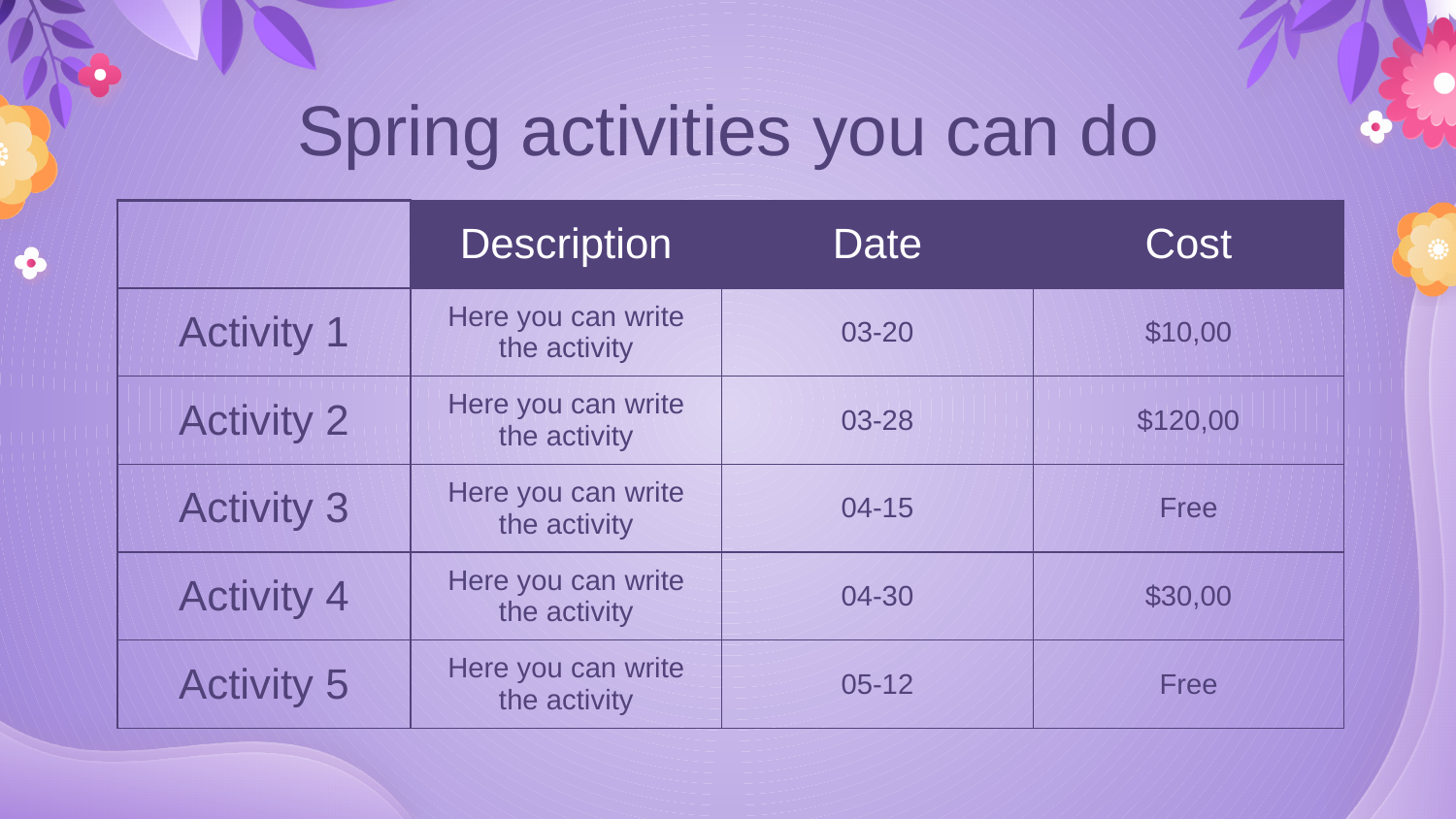

# Spring activities you can do
|  | Description | Date | Cost |
| --- | --- | --- | --- |
| Activity 1 | Here you can write the activity | 03-20 | $10,00 |
| Activity 2 | Here you can write the activity | 03-28 | $120,00 |
| Activity 3 | Here you can write the activity | 04-15 | Free |
| Activity 4 | Here you can write the activity | 04-30 | $30,00 |
| Activity 5 | Here you can write the activity | 05-12 | Free |